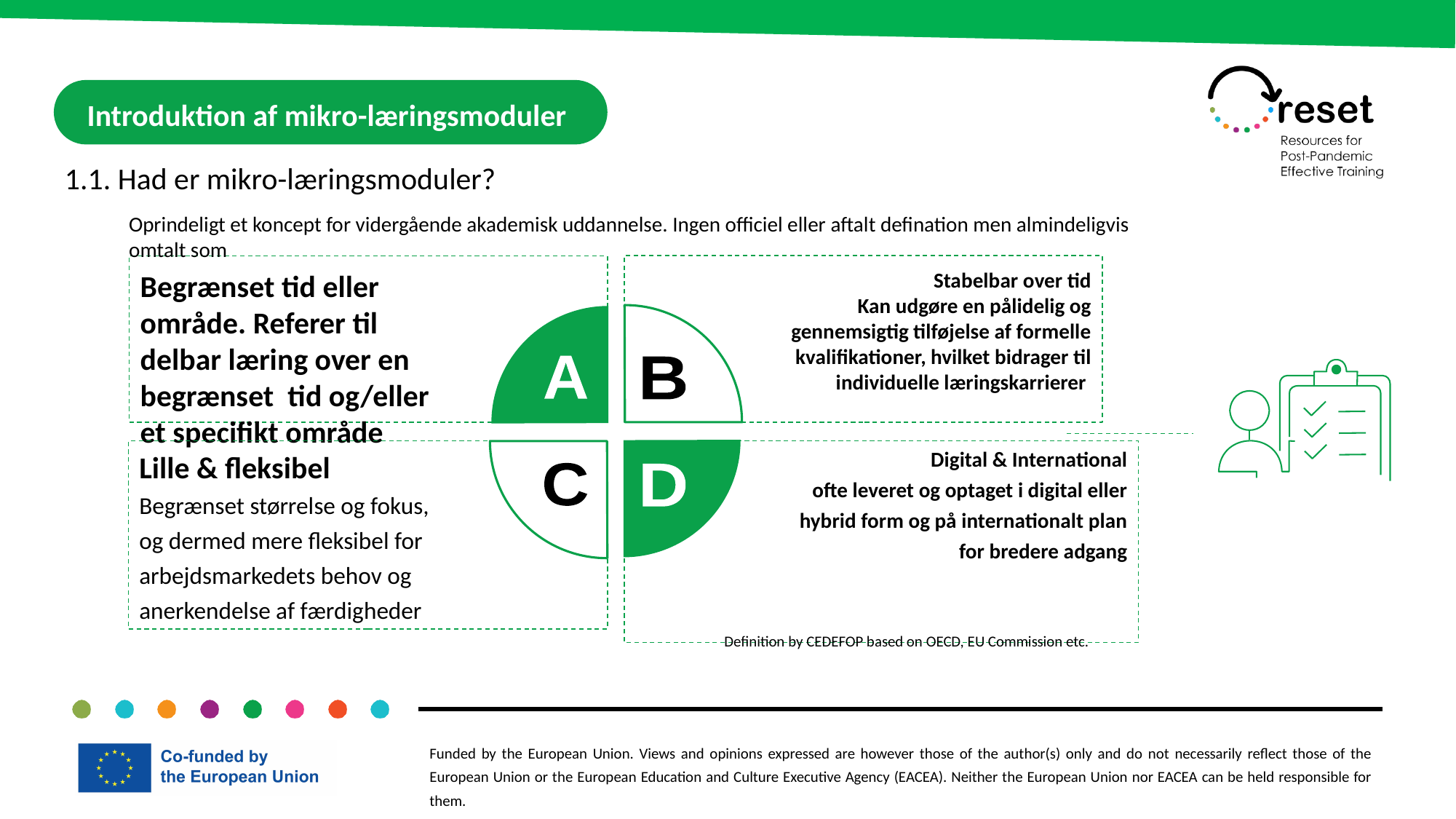

Introduktion af mikro-læringsmoduler
1.1. Had er mikro-læringsmoduler?
Oprindeligt et koncept for vidergående akademisk uddannelse. Ingen officiel eller aftalt defination men almindeligvis omtalt som
Stabelbar over tid
Kan udgøre en pålidelig og gennemsigtig tilføjelse af formelle kvalifikationer, hvilket bidrager til individuelle læringskarrierer

Begrænset tid eller område. Referer til delbar læring over en begrænset  tid og/eller et specifikt område

A
B

Lille & fleksibel
Begrænset størrelse og fokus, og dermed mere fleksibel for arbejdsmarkedets behov og anerkendelse af færdigheder
Digital & International
ofte leveret og optaget i digital eller hybrid form og på internationalt plan for bredere adgang
C
D
Definition by CEDEFOP based on OECD, EU Commission etc.